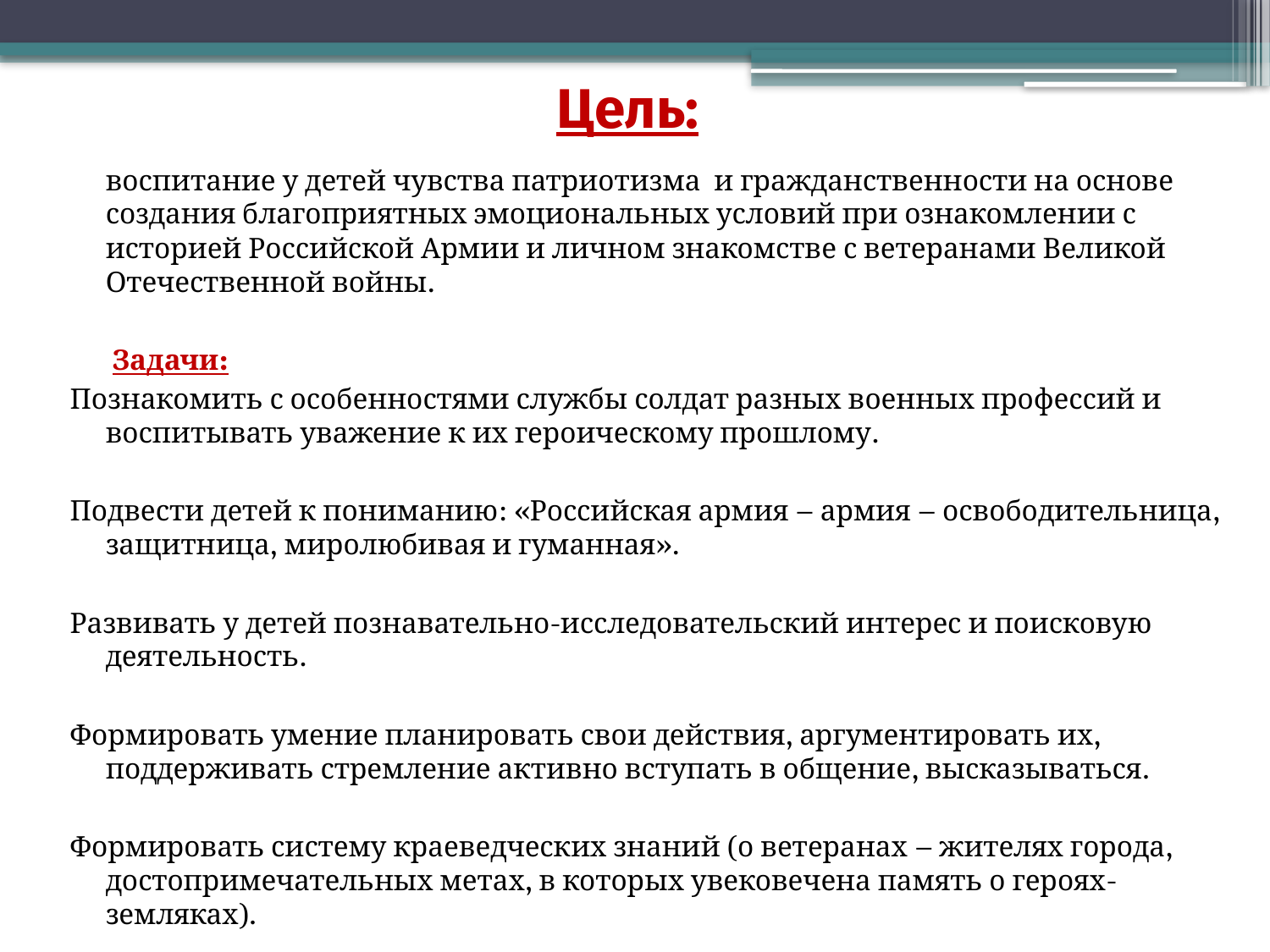

# Цель:
	воспитание у детей чувства патриотизма  и гражданственности на основе создания благоприятных эмоциональных условий при ознакомлении с историей Российской Армии и личном знакомстве с ветеранами Великой Отечественной войны.

	 Задачи:
Познакомить с особенностями службы солдат разных военных профессий и воспитывать уважение к их героическому прошлому.

Подвести детей к пониманию: «Российская армия – армия – освободительница, защитница, миролюбивая и гуманная».

Развивать у детей познавательно-исследовательский интерес и поисковую деятельность.

Формировать умение планировать свои действия, аргументировать их, поддерживать стремление активно вступать в общение, высказываться.

Формировать систему краеведческих знаний (о ветеранах – жителях города, достопримечательных метах, в которых увековечена память о героях-земляках).